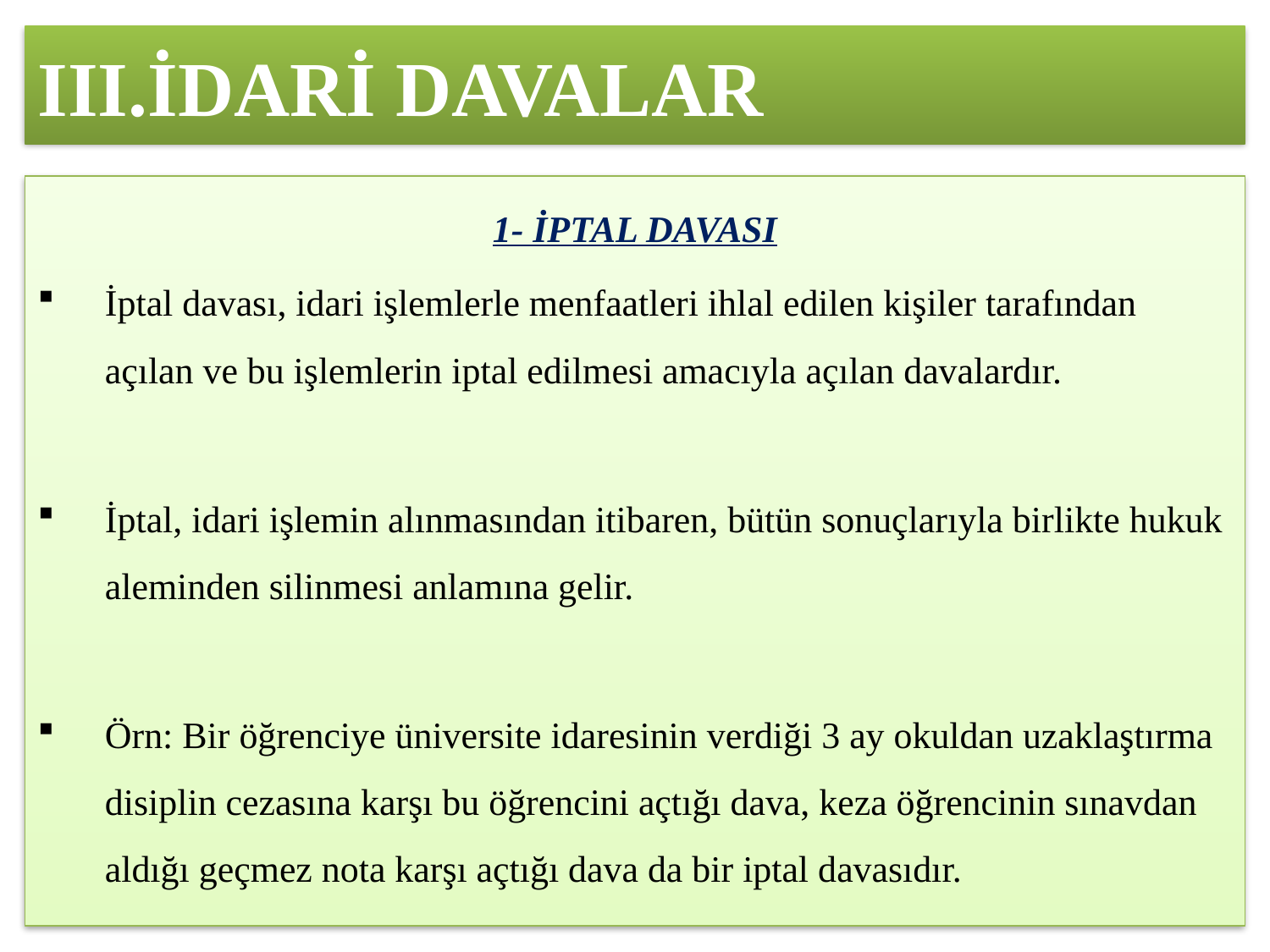

# III.İDARİ DAVALAR
1- İPTAL DAVASI
İptal davası, idari işlemlerle menfaatleri ihlal edilen kişiler tarafından açılan ve bu işlemlerin iptal edilmesi amacıyla açılan davalardır.

İptal, idari işlemin alınmasından itibaren, bütün sonuçlarıyla birlikte hukuk aleminden silinmesi anlamına gelir.

Örn: Bir öğrenciye üniversite idaresinin verdiği 3 ay okuldan uzaklaştırma disiplin cezasına karşı bu öğrencini açtığı dava, keza öğrencinin sınavdan aldığı geçmez nota karşı açtığı dava da bir iptal davasıdır.

11